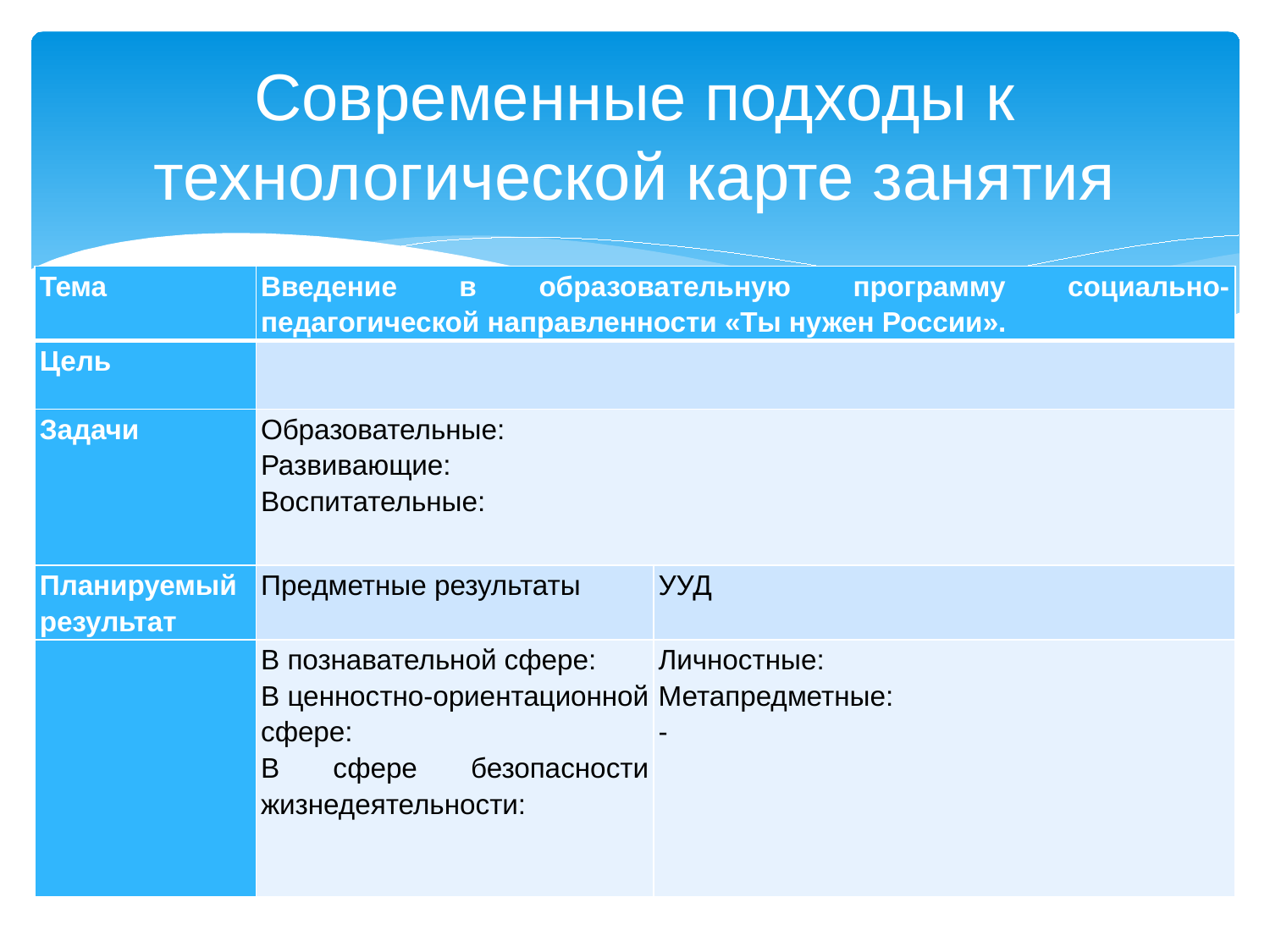

# Современные подходы к технологической карте занятия
| Тема | Введение в образовательную программу социально-педагогической направленности «Ты нужен России». |  |
| --- | --- | --- |
| Цель |  |  |
| Задачи | Образовательные: Развивающие: Воспитательные: |  |
| Планируемый результат | Предметные результаты | УУД |
|  | В познавательной сфере: В ценностно-ориентационной сфере: В сфере безопасности жизнедеятельности: | Личностные: Метапредметные: - |